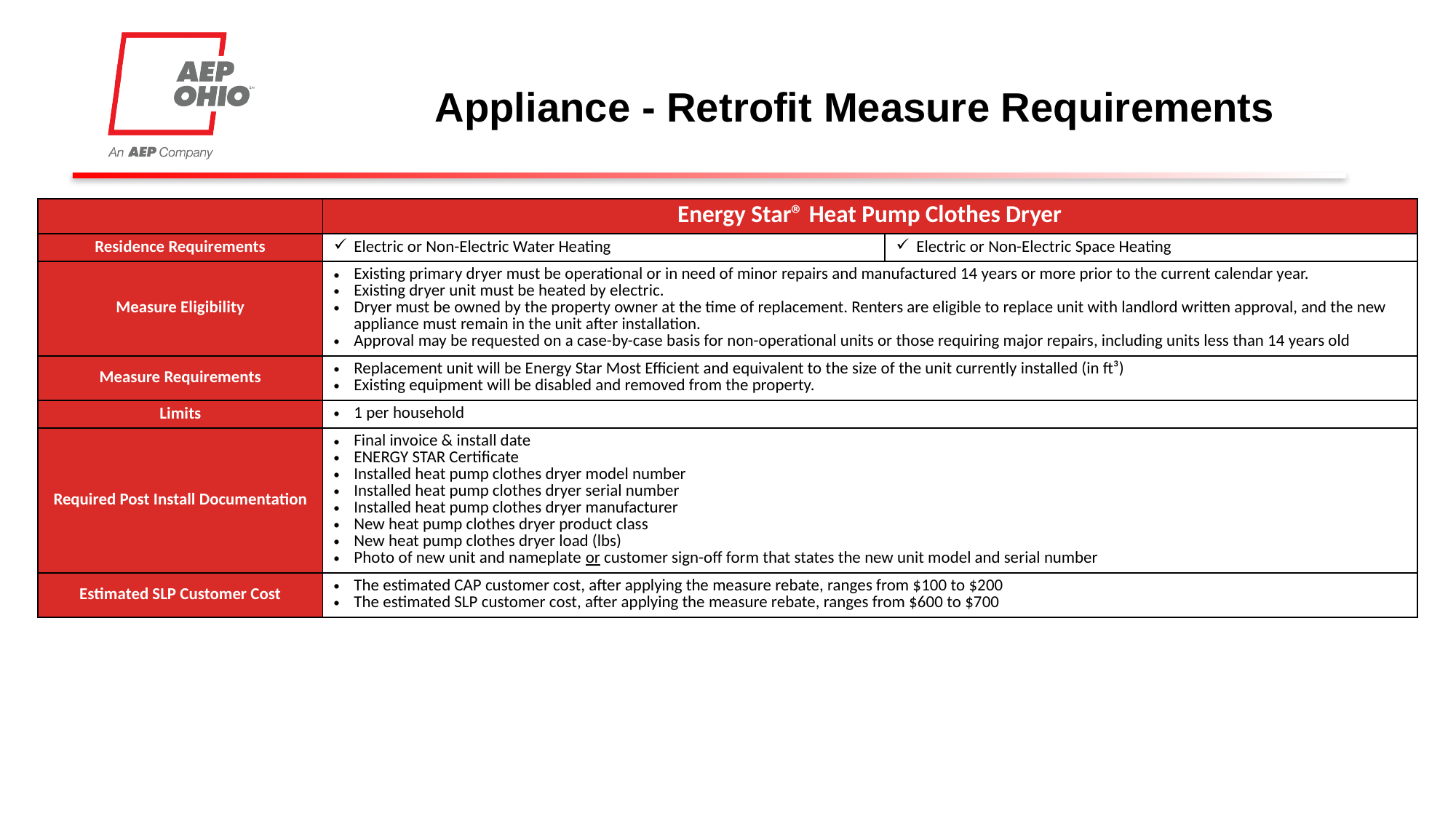

# Appliance - Retrofit Measure Requirements
|  | Energy Star® Heat Pump Clothes Dryer |  |
| --- | --- | --- |
| Residence Requirements | Electric or Non-Electric Water Heating | Electric or Non-Electric Space Heating |
| Measure Eligibility | Existing primary dryer must be operational or in need of minor repairs and manufactured 14 years or more prior to the current calendar year. Existing dryer unit must be heated by electric. Dryer must be owned by the property owner at the time of replacement. Renters are eligible to replace unit with landlord written approval, and the new appliance must remain in the unit after installation. Approval may be requested on a case-by-case basis for non-operational units or those requiring major repairs, including units less than 14 years old |  |
| Measure Requirements | Replacement unit will be Energy Star Most Efficient and equivalent to the size of the unit currently installed (in ft³) Existing equipment will be disabled and removed from the property. |  |
| Limits | 1 per household |  |
| Required Post Install Documentation | Final invoice & install date ENERGY STAR Certificate Installed heat pump clothes dryer model number Installed heat pump clothes dryer serial number Installed heat pump clothes dryer manufacturer New heat pump clothes dryer product class New heat pump clothes dryer load (lbs) Photo of new unit and nameplate or customer sign-off form that states the new unit model and serial number |  |
| Estimated SLP Customer Cost | The estimated CAP customer cost, after applying the measure rebate, ranges from $100 to $200 The estimated SLP customer cost, after applying the measure rebate, ranges from $600 to $700 |  |